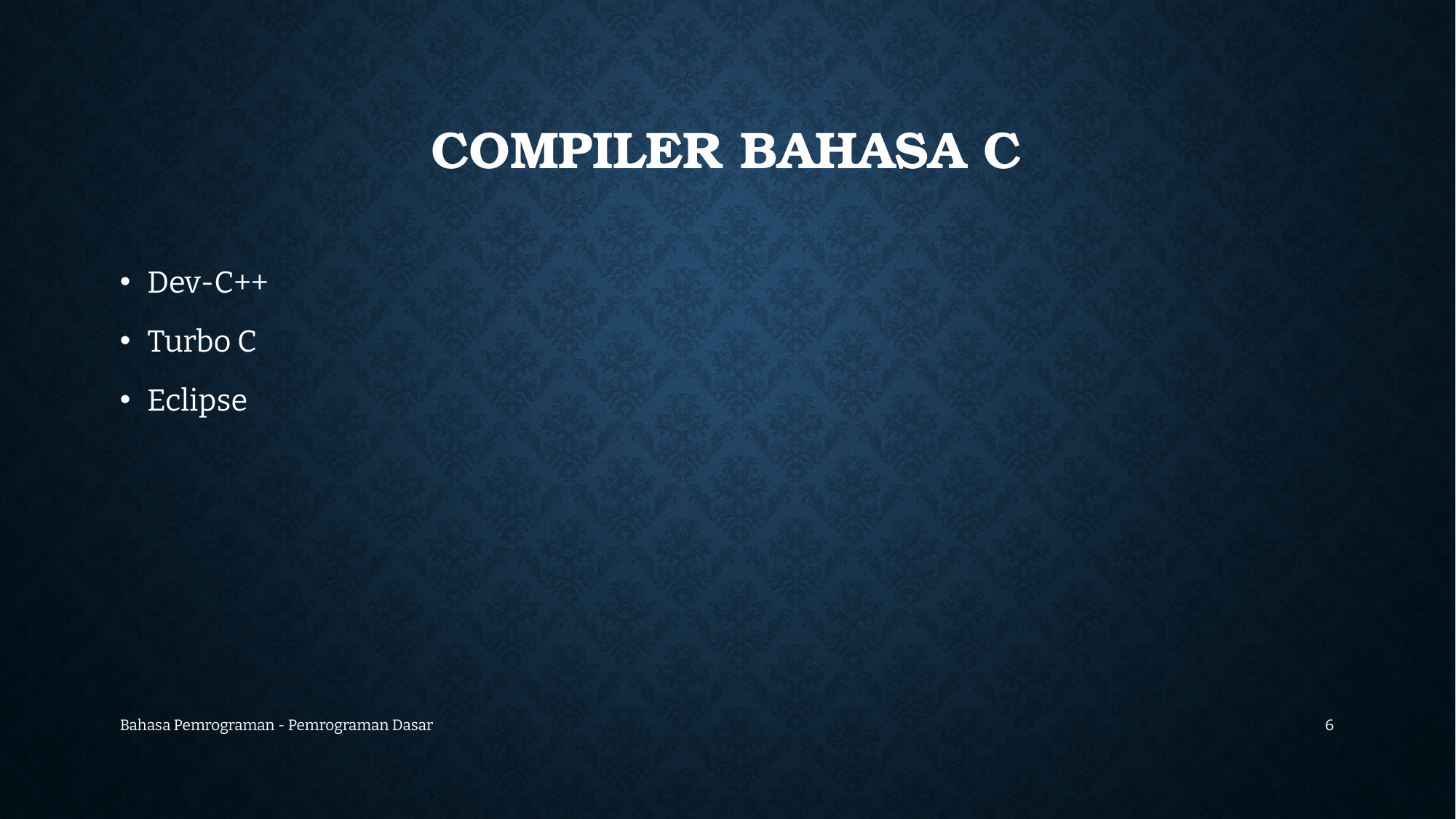

# Compiler Bahasa c
Dev-C++
Turbo C
Eclipse
Bahasa Pemrograman - Pemrograman Dasar
6